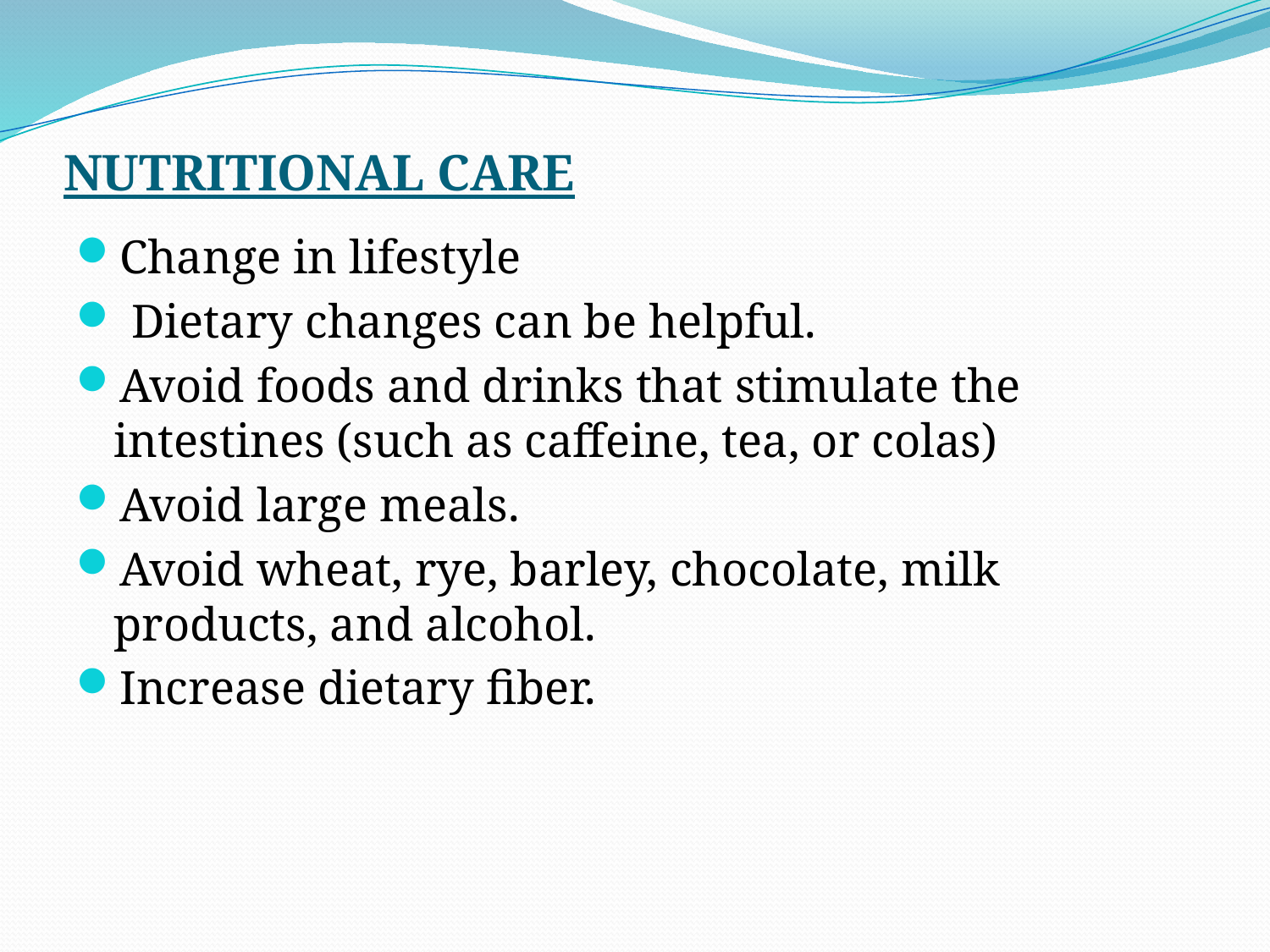

# NUTRITIONAL CARE
Change in lifestyle
 Dietary changes can be helpful.
Avoid foods and drinks that stimulate the intestines (such as caffeine, tea, or colas)
Avoid large meals.
Avoid wheat, rye, barley, chocolate, milk products, and alcohol.
Increase dietary fiber.